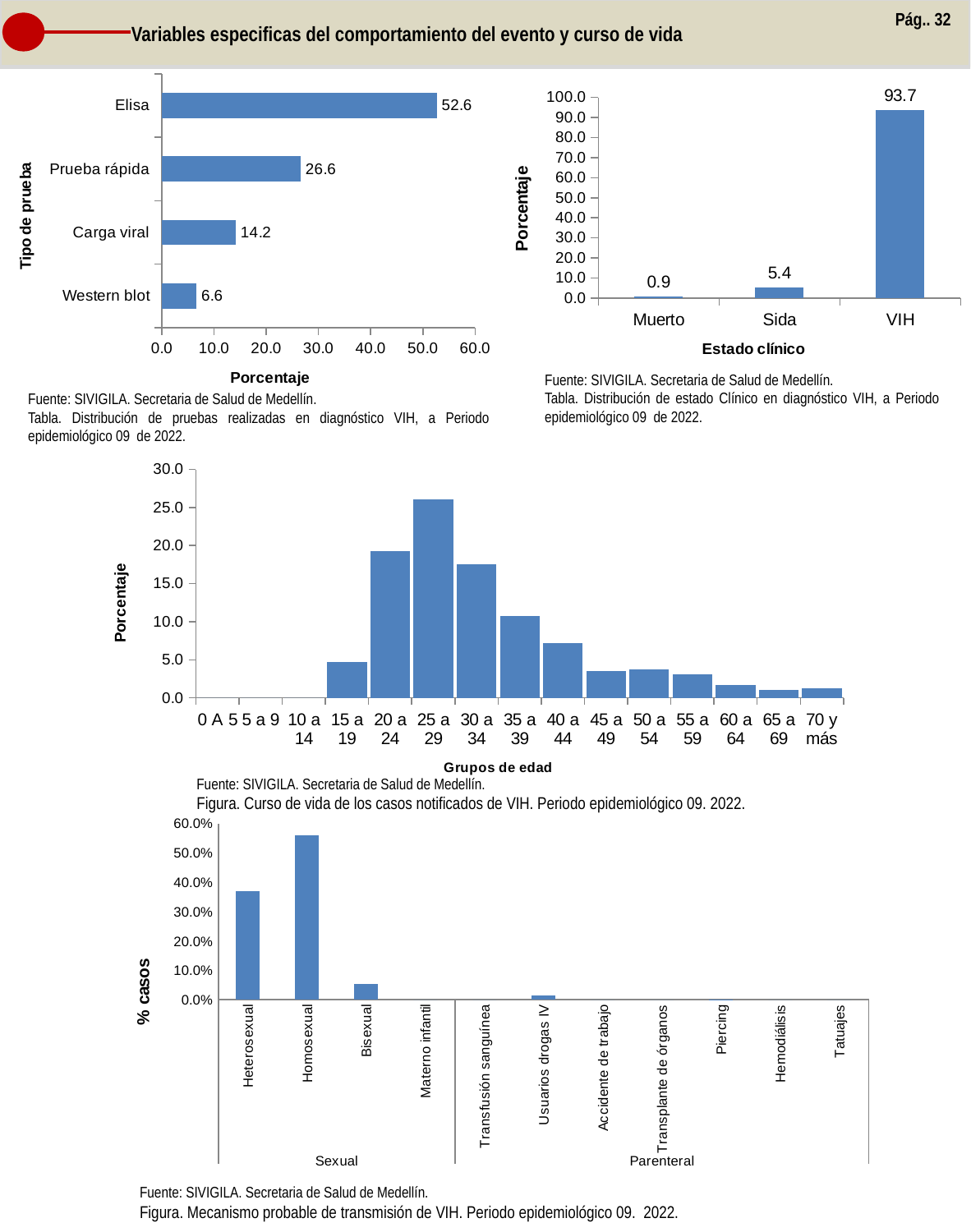

Pág.. 32

Variables especificas del comportamiento del evento y curso de vida

### Chart

| Category |  |
|---|---|
| Western blot | 6.608969315499606 |
| Carga viral | 14.162077104642016 |
| Prueba rápida | 26.593233674272227 |
| Elisa | 52.63571990558616 |

### Chart

| Category |  |
|---|---|
| Muerto | 0.865460267505901 |
| Sida | 5.428796223446105 |
| VIH | 93.70574350904799 |
Fuente: SIVIGILA. Secretaria de Salud de Medellín.
Tabla. Distribución de estado Clínico en diagnóstico VIH, a Periodo epidemiológico 09  de 2022.
Fuente: SIVIGILA. Secretaria de Salud de Medellín.
Tabla. Distribución de pruebas realizadas en diagnóstico VIH, a Periodo epidemiológico 09  de 2022.

### Chart

| Category | % casos |
|---|---|
| 0 A 5 | 0.0 |
| 5 a 9 | 0.0 |
| 10 a 14 | 0.0 |
| 15 a 19 | 4.720692368214005 |
| 20 a 24 | 19.276160503540517 |
| 25 a 29 | 26.12116443745083 |
| 30 a 34 | 17.545239968528715 |
| 35 a 39 | 10.778914240755311 |
| 40 a 44 | 7.159716758457907 |
| 45 a 49 | 3.540519276160504 |
| 50 a 54 | 3.7765538945712036 |
| 55 a 59 | 3.068450039339103 |
| 60 a 64 | 1.730920535011802 |
| 65 a 69 | 1.0228166797797011 |
| 70 y más | 1.2588512981904012 |
Fuente: SIVIGILA. Secretaria de Salud de Medellín.
Figura. Curso de vida de los casos notificados de VIH. Periodo epidemiológico 09. 2022.

### Chart

| Category | % casos |
|---|---|
| Heterosexual | 0.3700787401574803 |
| Homosexual | 0.5590551181102362 |
| Bisexual | 0.05354330708661417 |
| Materno infantil | 0.0 |
| Transfusión sanguínea | 0.0 |
| Usuarios drogas IV | 0.015748031496062992 |
| Accidente de trabajo | 0.0 |
| Transplante de órganos | 0.0 |
| Piercing | 0.0015748031496062992 |
| Hemodiálisis | 0.0 |
| Tatuajes | 0.0 |
Fuente: SIVIGILA. Secretaria de Salud de Medellín.
Figura. Mecanismo probable de transmisión de VIH. Periodo epidemiológico 09.  2022.